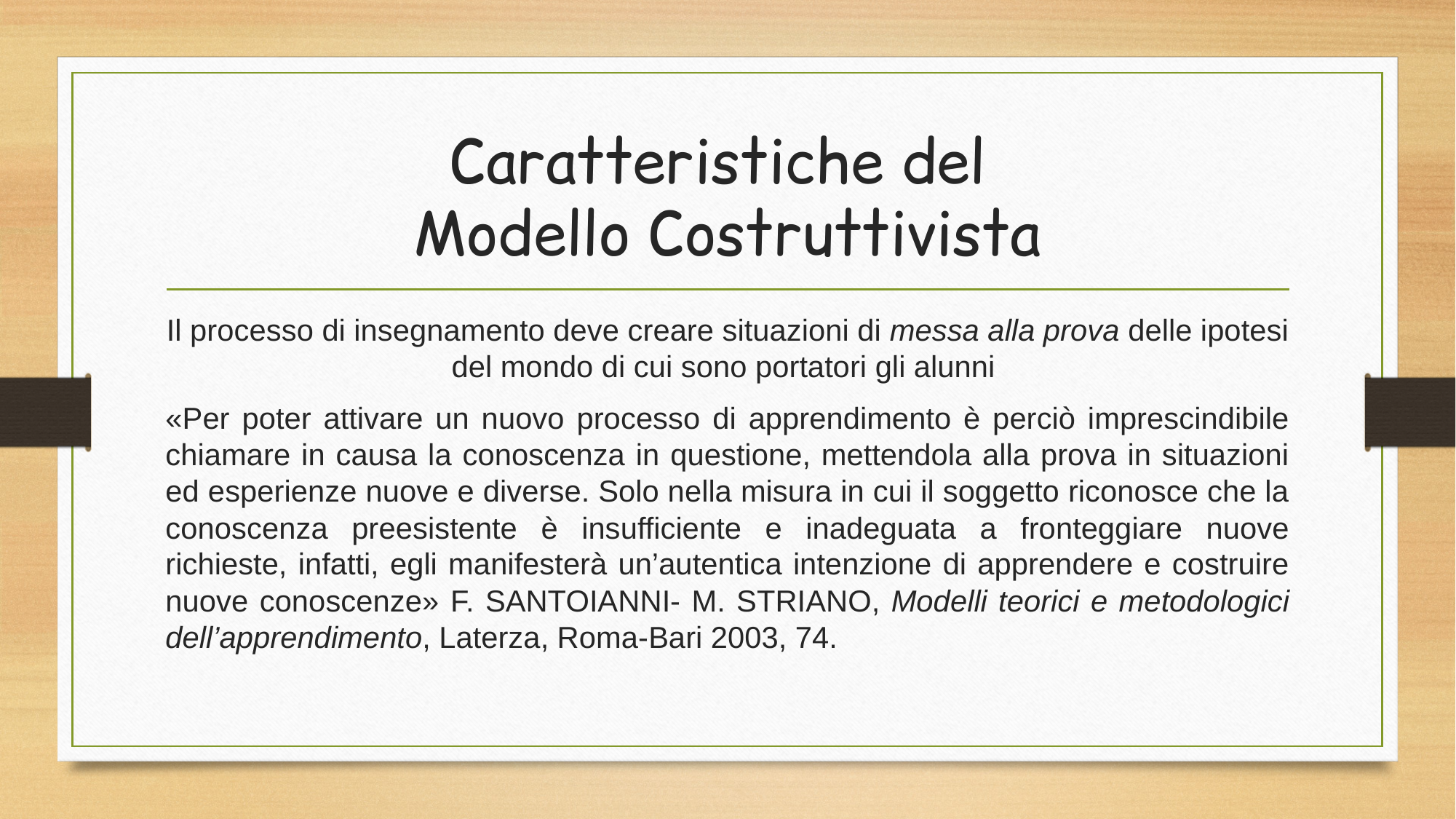

# Caratteristiche del Modello Costruttivista
Il processo di insegnamento deve creare situazioni di messa alla prova delle ipotesi del mondo di cui sono portatori gli alunni
«Per poter attivare un nuovo processo di apprendimento è perciò imprescindibile chiamare in causa la conoscenza in questione, mettendola alla prova in situazioni ed esperienze nuove e diverse. Solo nella misura in cui il soggetto riconosce che la conoscenza preesistente è insufficiente e inadeguata a fronteggiare nuove richieste, infatti, egli manifesterà un’autentica intenzione di apprendere e costruire nuove conoscenze» f. santoianni- m. striano, Modelli teorici e metodologici dell’apprendimento, Laterza, Roma-Bari 2003, 74.